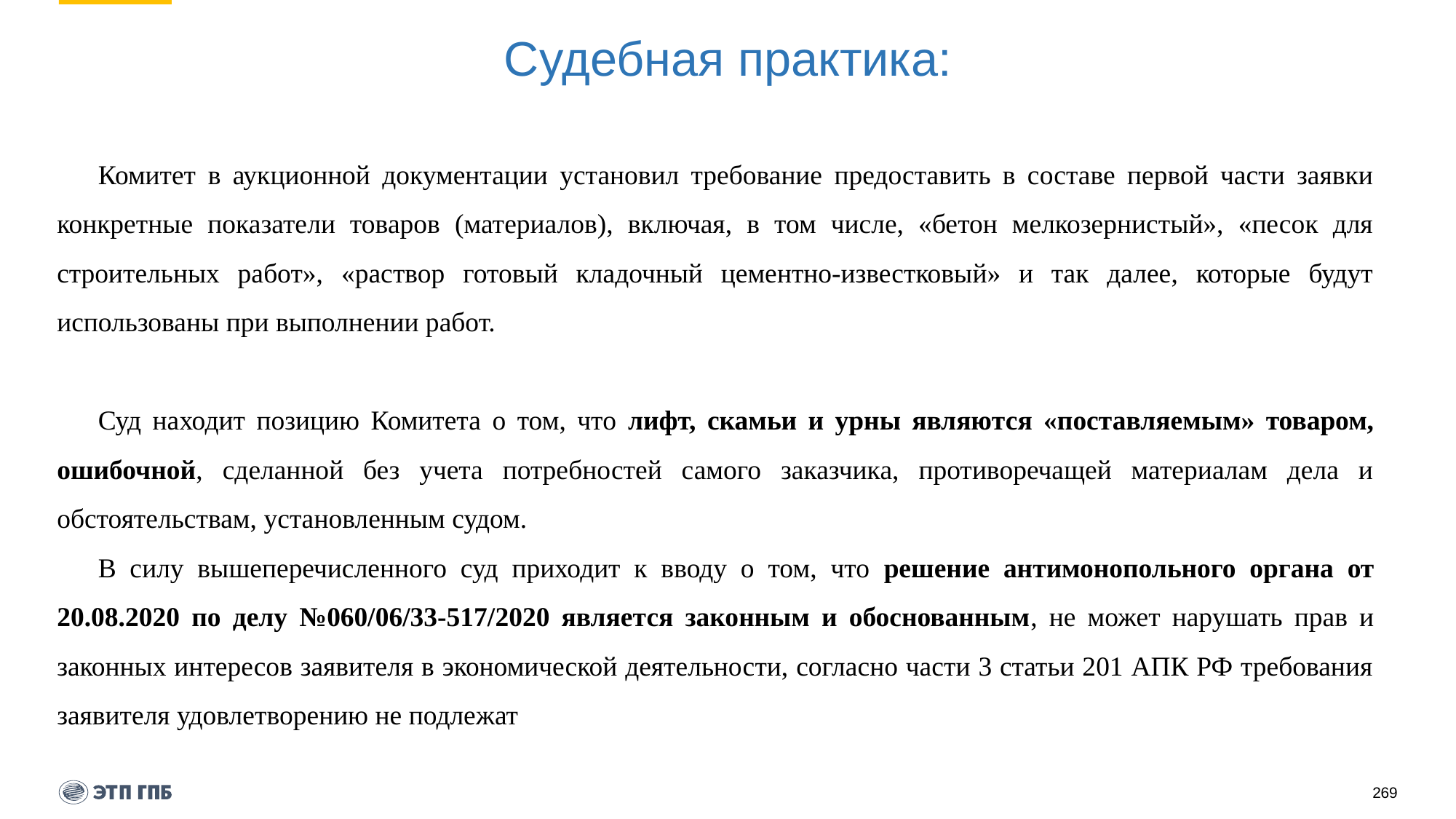

# Судебная практика:
Комитет в аукционной документации установил требование предоставить в составе первой части заявки конкретные показатели товаров (материалов), включая, в том числе, «бетон мелкозернистый», «песок для строительных работ», «раствор готовый кладочный цементно-известковый» и так далее, которые будут использованы при выполнении работ.

Суд находит позицию Комитета о том, что лифт, скамьи и урны являются «поставляемым» товаром, ошибочной, сделанной без учета потребностей самого заказчика, противоречащей материалам дела и обстоятельствам, установленным судом.
В силу вышеперечисленного суд приходит к вводу о том, что решение антимонопольного органа от 20.08.2020 по делу №060/06/33-517/2020 является законным и обоснованным, не может нарушать прав и законных интересов заявителя в экономической деятельности, согласно части 3 статьи 201 АПК РФ требования заявителя удовлетворению не подлежат